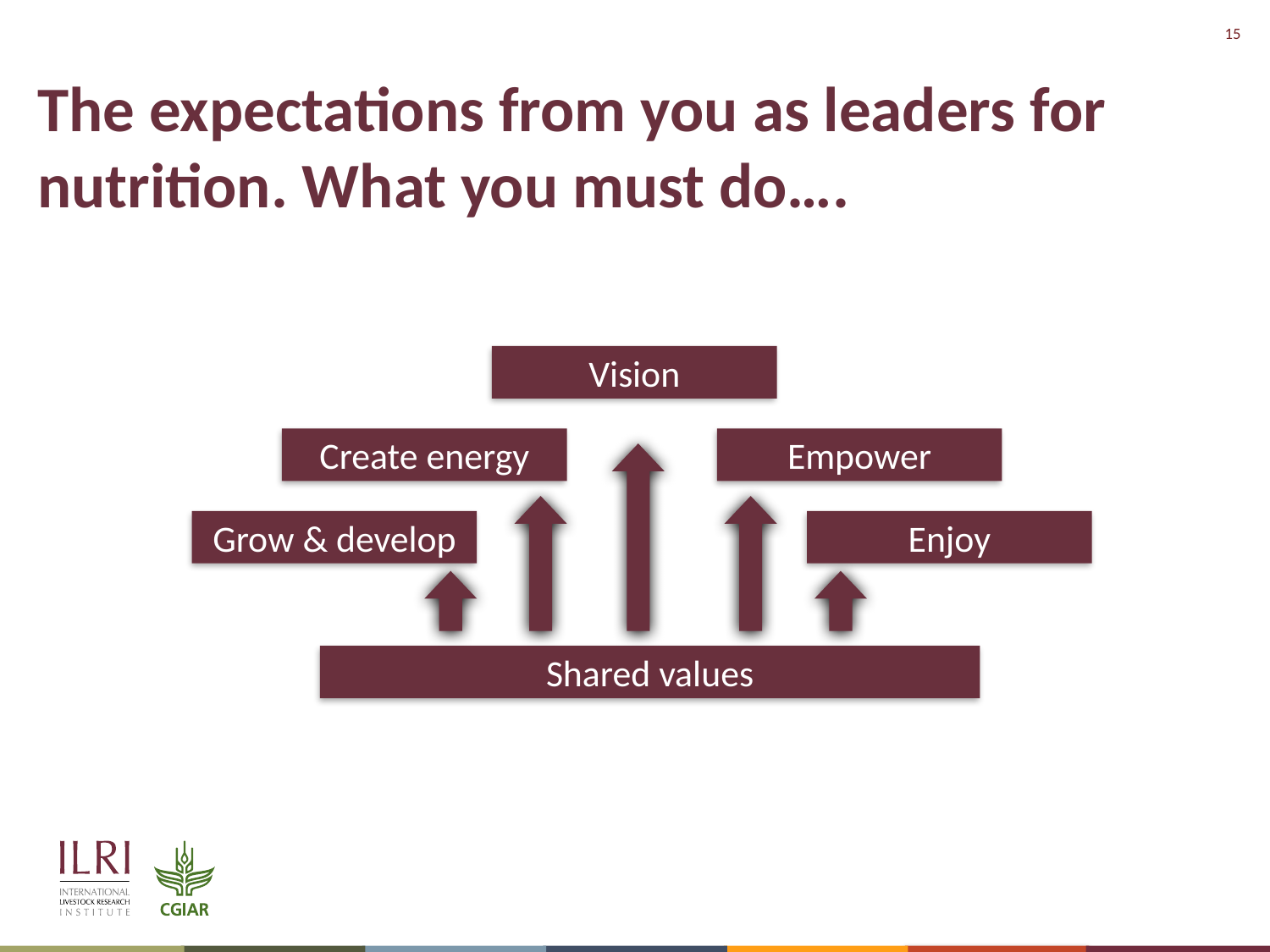

The expectations from you as leaders for nutrition. What you must do….
Vision
Create energy
Empower

Grow & develop
Enjoy

Shared values